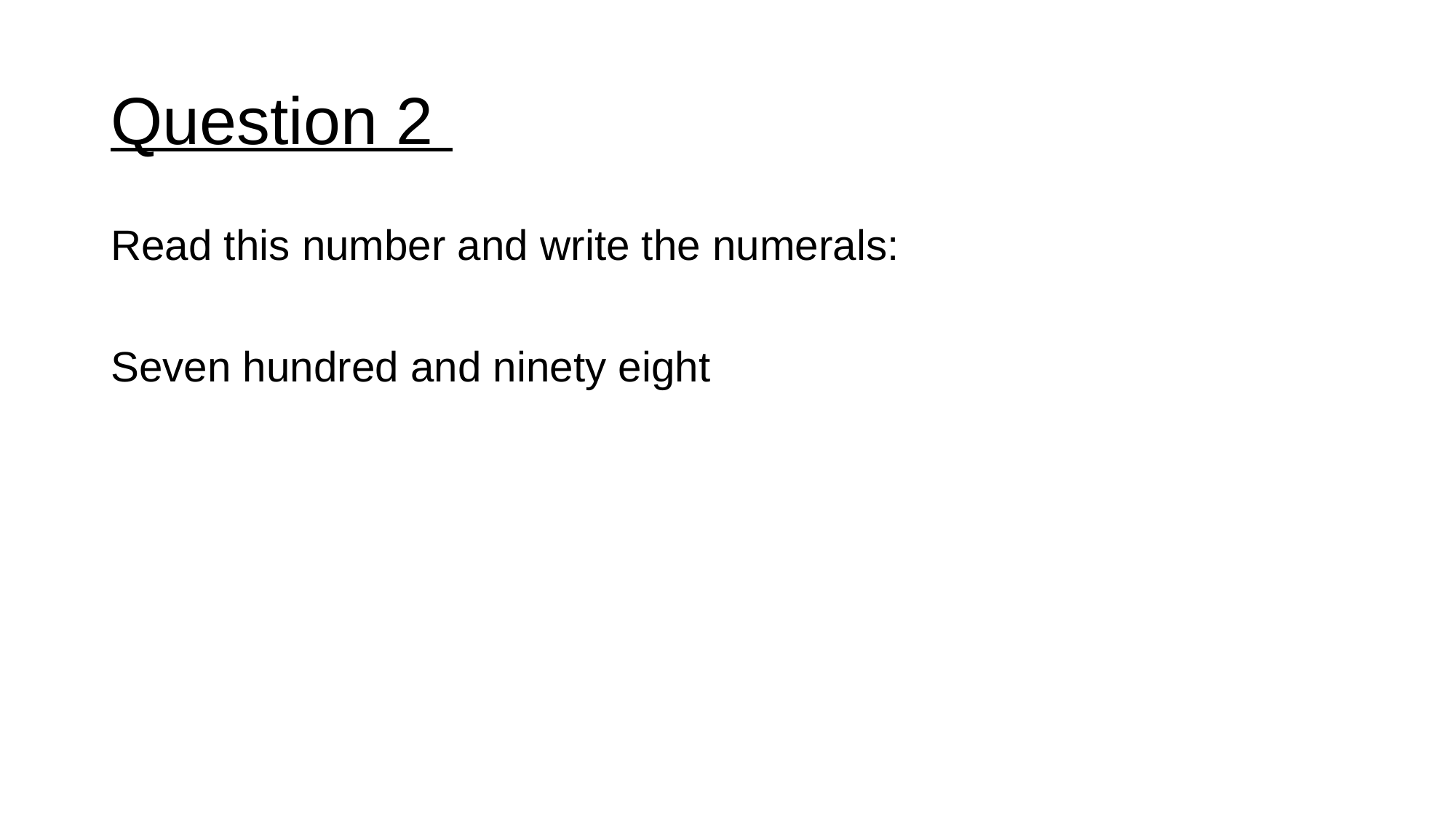

# Question 2
Read this number and write the numerals:

Seven hundred and ninety eight